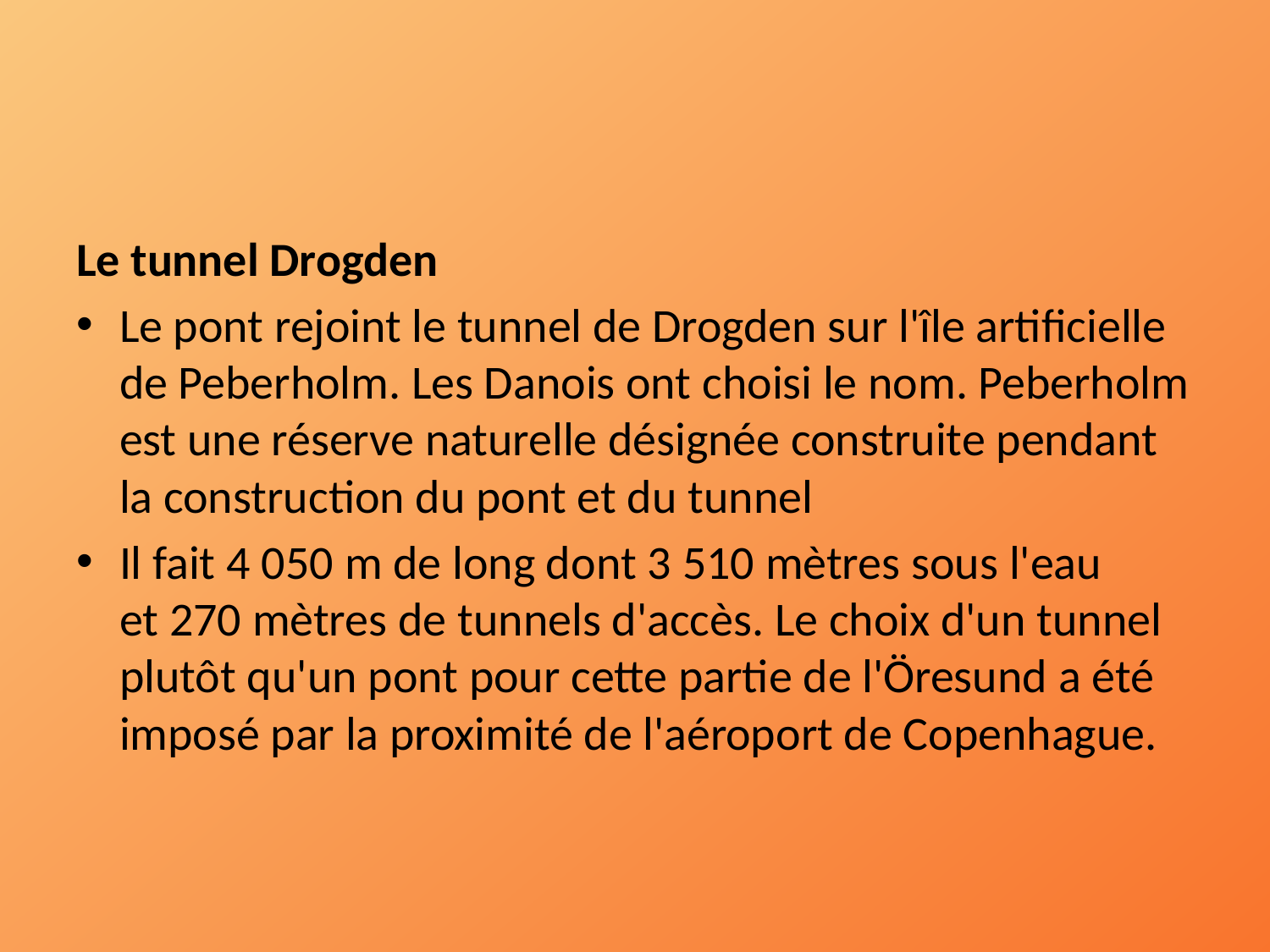

#
Le tunnel Drogden
Le pont rejoint le tunnel de Drogden sur l'île artificielle de Peberholm. Les Danois ont choisi le nom. Peberholm est une réserve naturelle désignée construite pendant la construction du pont et du tunnel
Il fait 4 050 m de long dont 3 510 mètres sous l'eau et 270 mètres de tunnels d'accès. Le choix d'un tunnel plutôt qu'un pont pour cette partie de l'Öresund a été imposé par la proximité de l'aéroport de Copenhague.